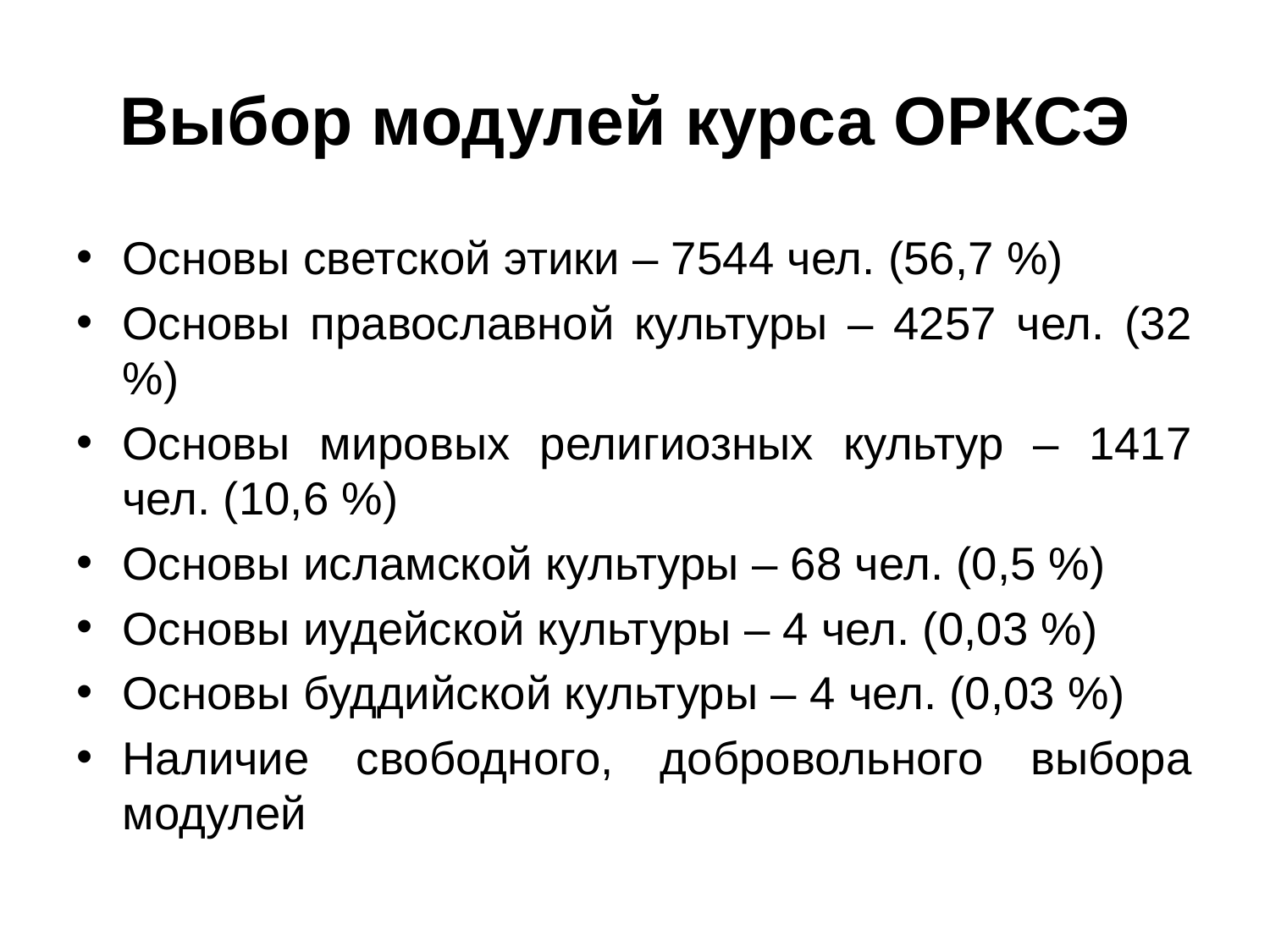

# Выбор модулей курса ОРКСЭ
Основы светской этики – 7544 чел. (56,7 %)
Основы православной культуры – 4257 чел. (32 %)
Основы мировых религиозных культур – 1417 чел. (10,6 %)
Основы исламской культуры – 68 чел. (0,5 %)
Основы иудейской культуры – 4 чел. (0,03 %)
Основы буддийской культуры – 4 чел. (0,03 %)
Наличие свободного, добровольного выбора модулей